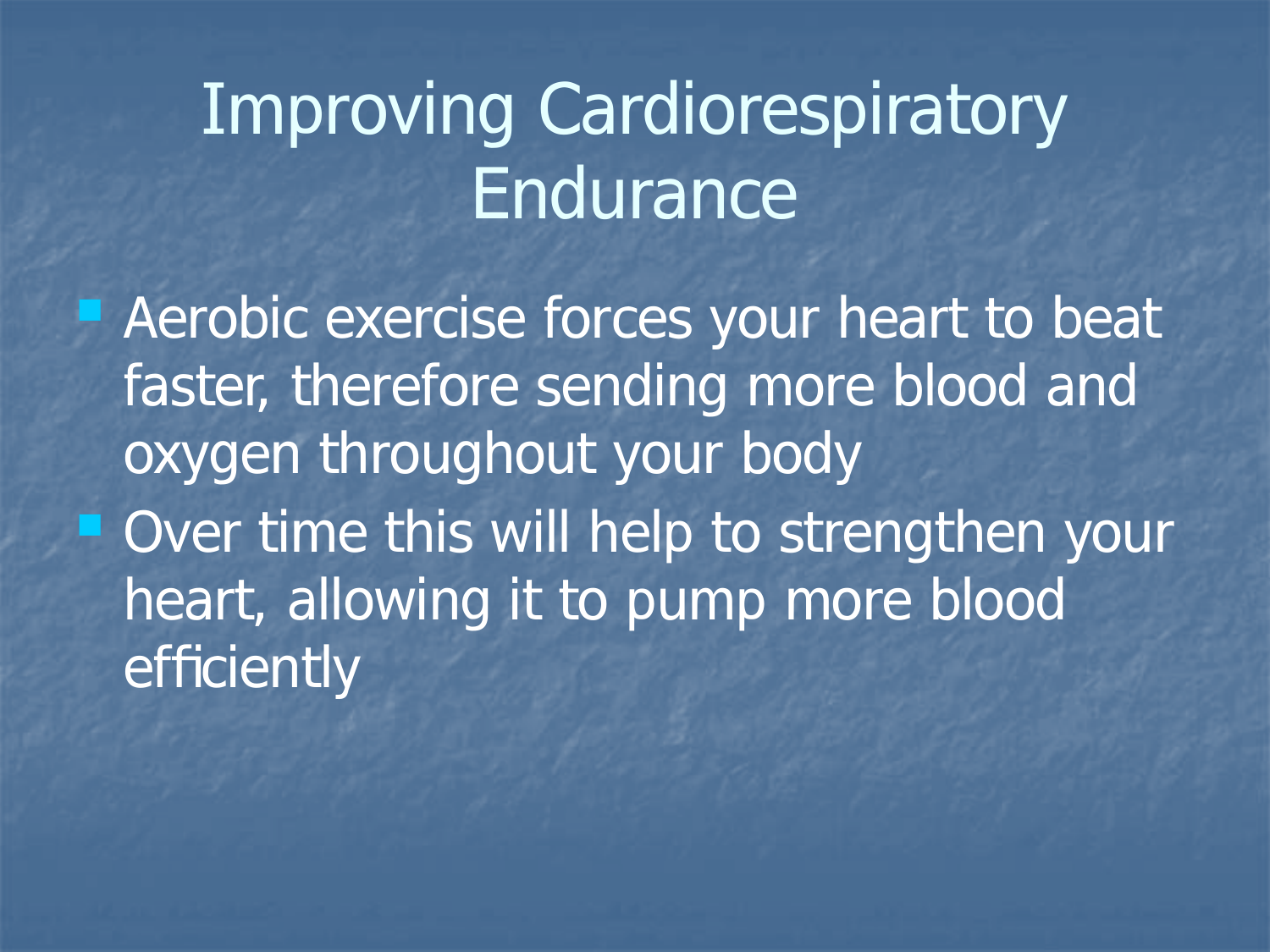

# Improving Cardiorespiratory Endurance
Aerobic exercise forces your heart to beat faster, therefore sending more blood and oxygen throughout your body
Over time this will help to strengthen your heart, allowing it to pump more blood efficiently